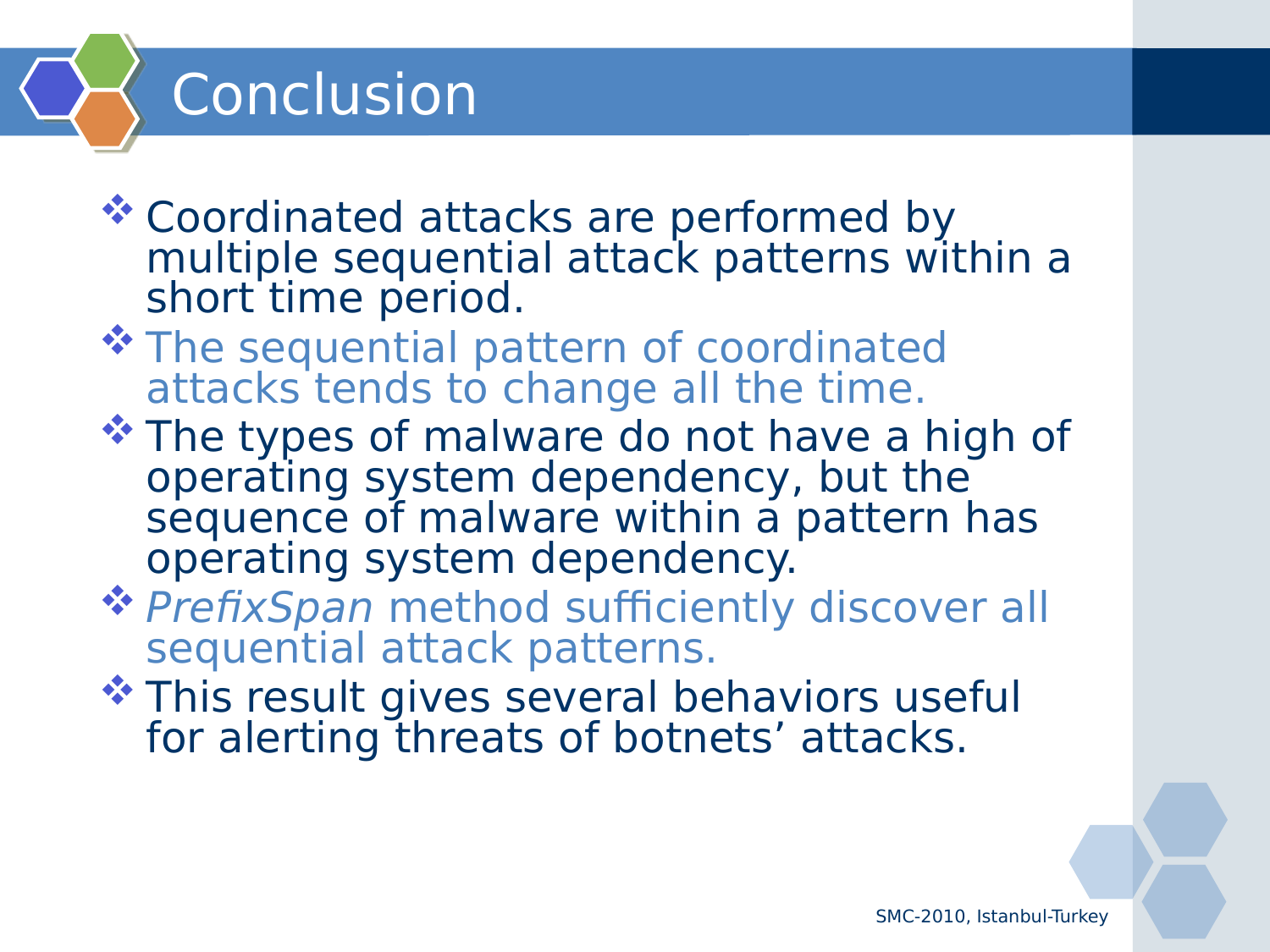

# Conclusion
Coordinated attacks are performed by multiple sequential attack patterns within a short time period.
The sequential pattern of coordinated attacks tends to change all the time.
The types of malware do not have a high of operating system dependency, but the sequence of malware within a pattern has operating system dependency.
PrefixSpan method sufficiently discover all sequential attack patterns.
This result gives several behaviors useful for alerting threats of botnets’ attacks.

SMC-2010, Istanbul-Turkey